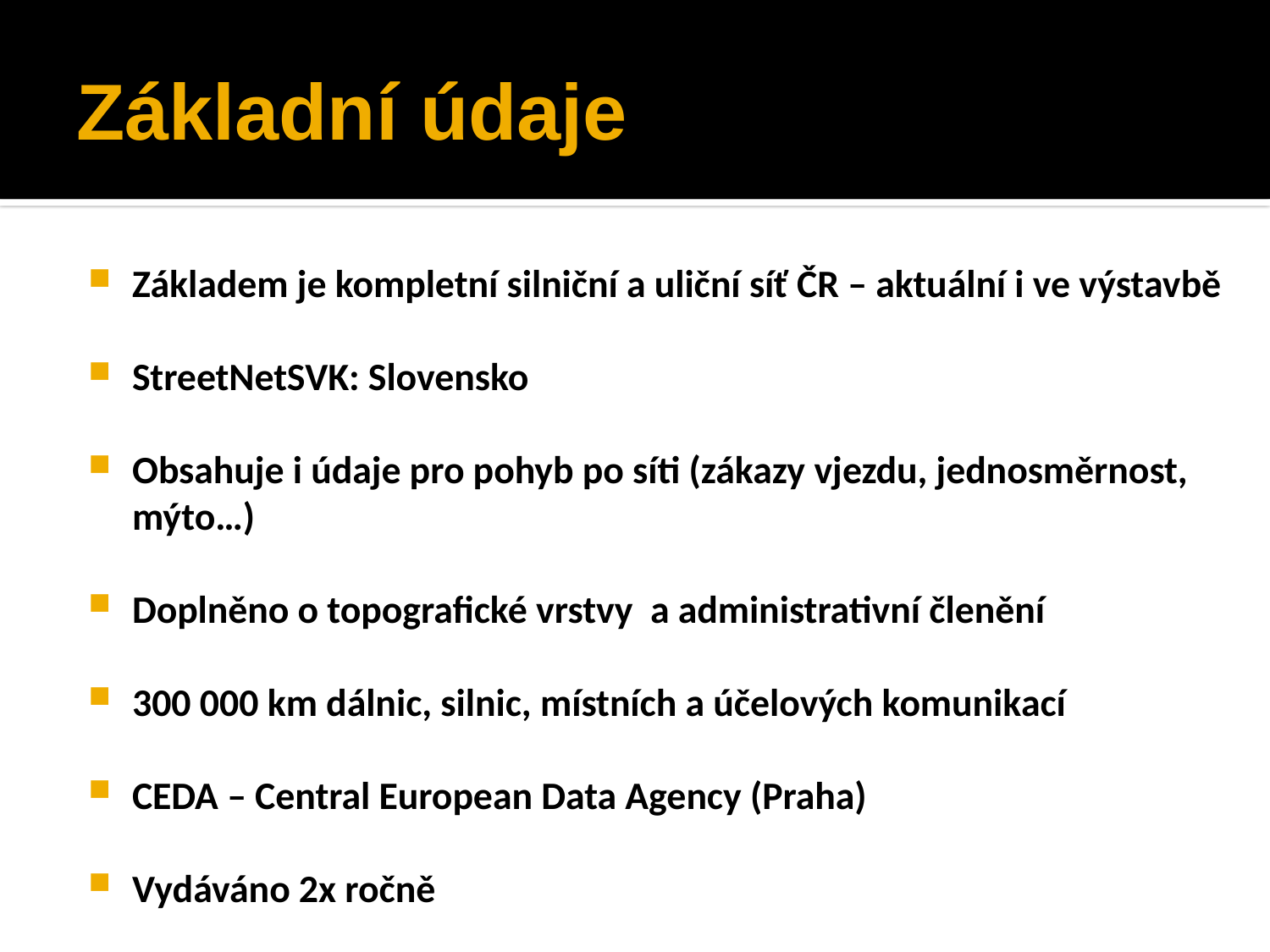

# Základní údaje
Základem je kompletní silniční a uliční síť ČR – aktuální i ve výstavbě

StreetNetSVK: Slovensko

Obsahuje i údaje pro pohyb po síti (zákazy vjezdu, jednosměrnost, mýto…)

Doplněno o topografické vrstvy  a administrativní členění

300 000 km dálnic, silnic, místních a účelových komunikací

CEDA – Central European Data Agency (Praha)

Vydáváno 2x ročně